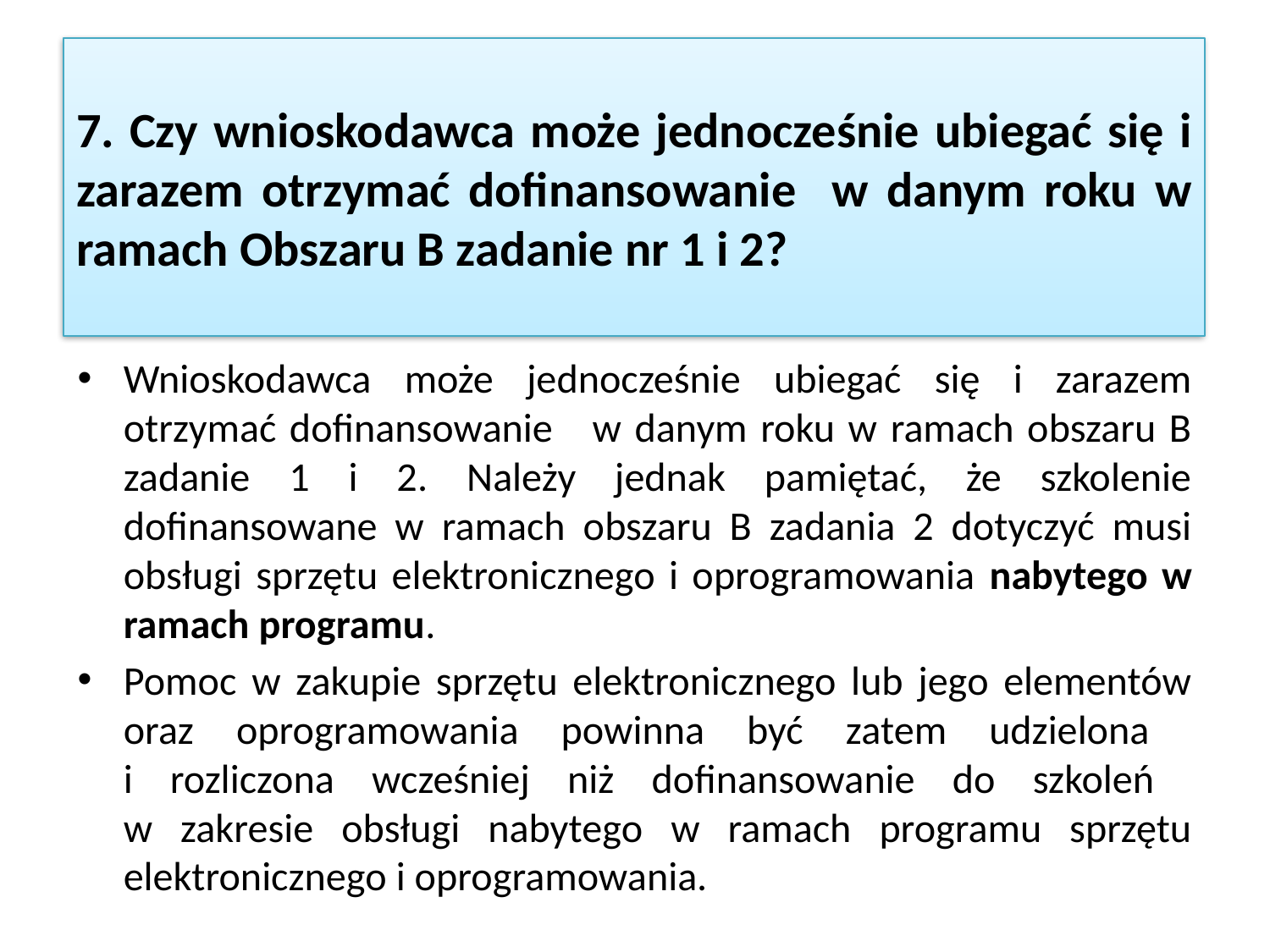

# 7. Czy wnioskodawca może jednocześnie ubiegać się i zarazem otrzymać dofinansowanie  w danym roku w ramach Obszaru B zadanie nr 1 i 2?
Wnioskodawca może jednocześnie ubiegać się i zarazem otrzymać dofinansowanie   w danym roku w ramach obszaru B zadanie 1 i 2. Należy jednak pamiętać, że szkolenie dofinansowane w ramach obszaru B zadania 2 dotyczyć musi obsługi sprzętu elektronicznego i oprogramowania nabytego w ramach programu.
Pomoc w zakupie sprzętu elektronicznego lub jego elementów oraz oprogramowania powinna być zatem udzielona
i rozliczona wcześniej niż dofinansowanie do szkoleń
w zakresie obsługi nabytego w ramach programu sprzętu elektronicznego i oprogramowania.